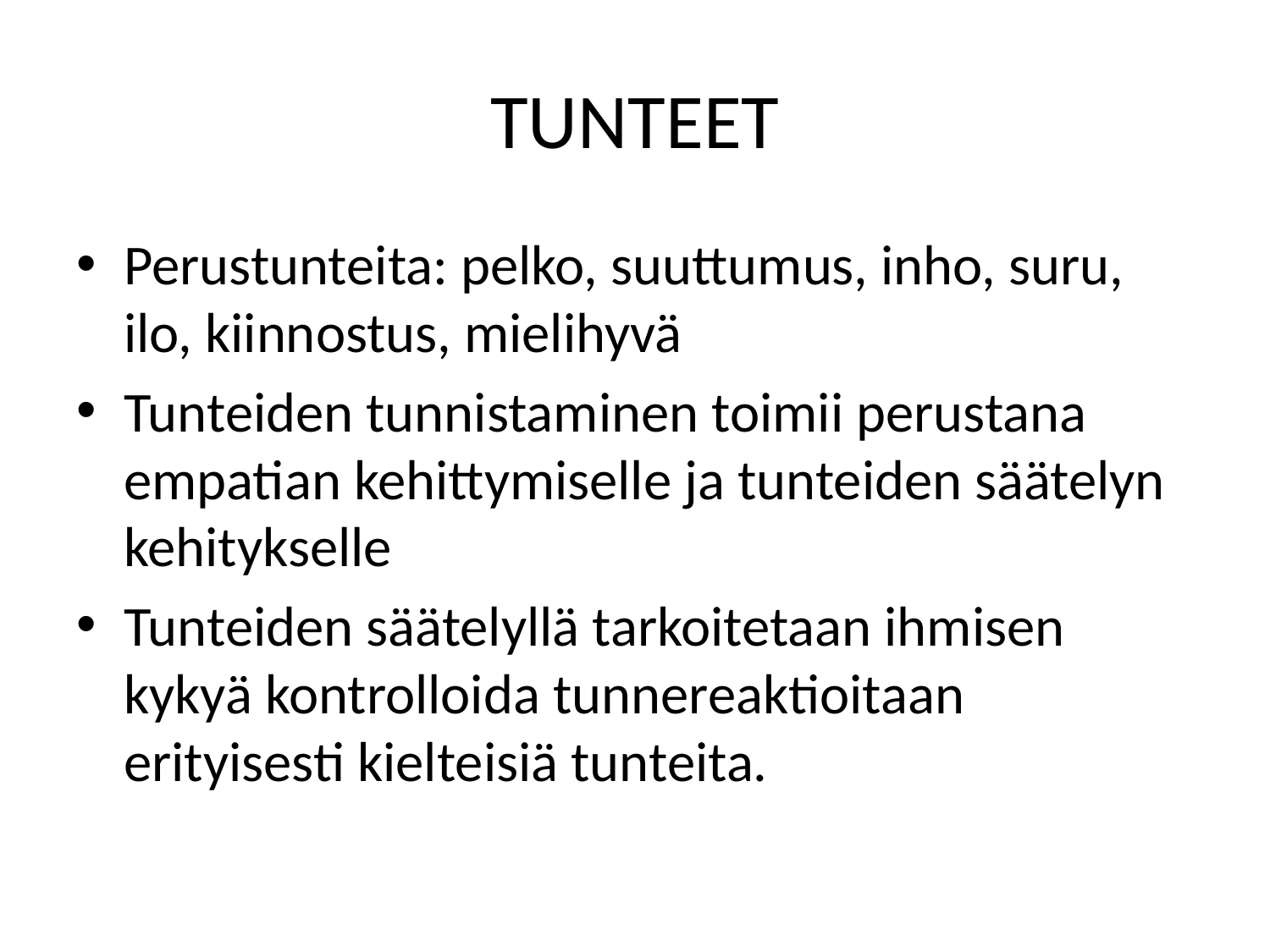

# TUNTEET
Perustunteita: pelko, suuttumus, inho, suru, ilo, kiinnostus, mielihyvä
Tunteiden tunnistaminen toimii perustana empatian kehittymiselle ja tunteiden säätelyn kehitykselle
Tunteiden säätelyllä tarkoitetaan ihmisen kykyä kontrolloida tunnereaktioitaan erityisesti kielteisiä tunteita.